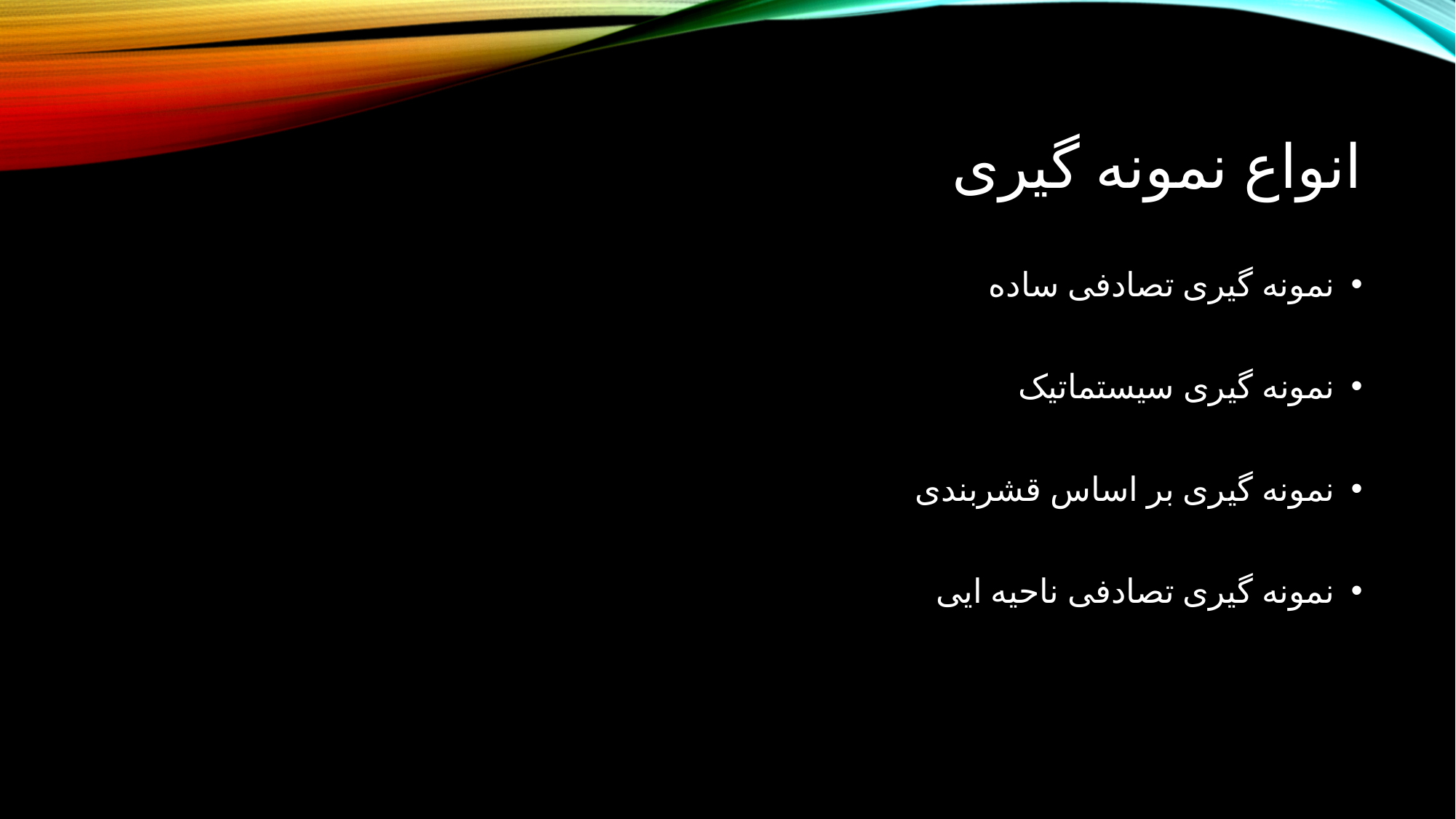

# انواع نمونه گیری
نمونه گیری تصادفی ساده

نمونه گیری سیستماتیک

نمونه گیری بر اساس قشربندی

نمونه گیری تصادفی ناحیه ایی